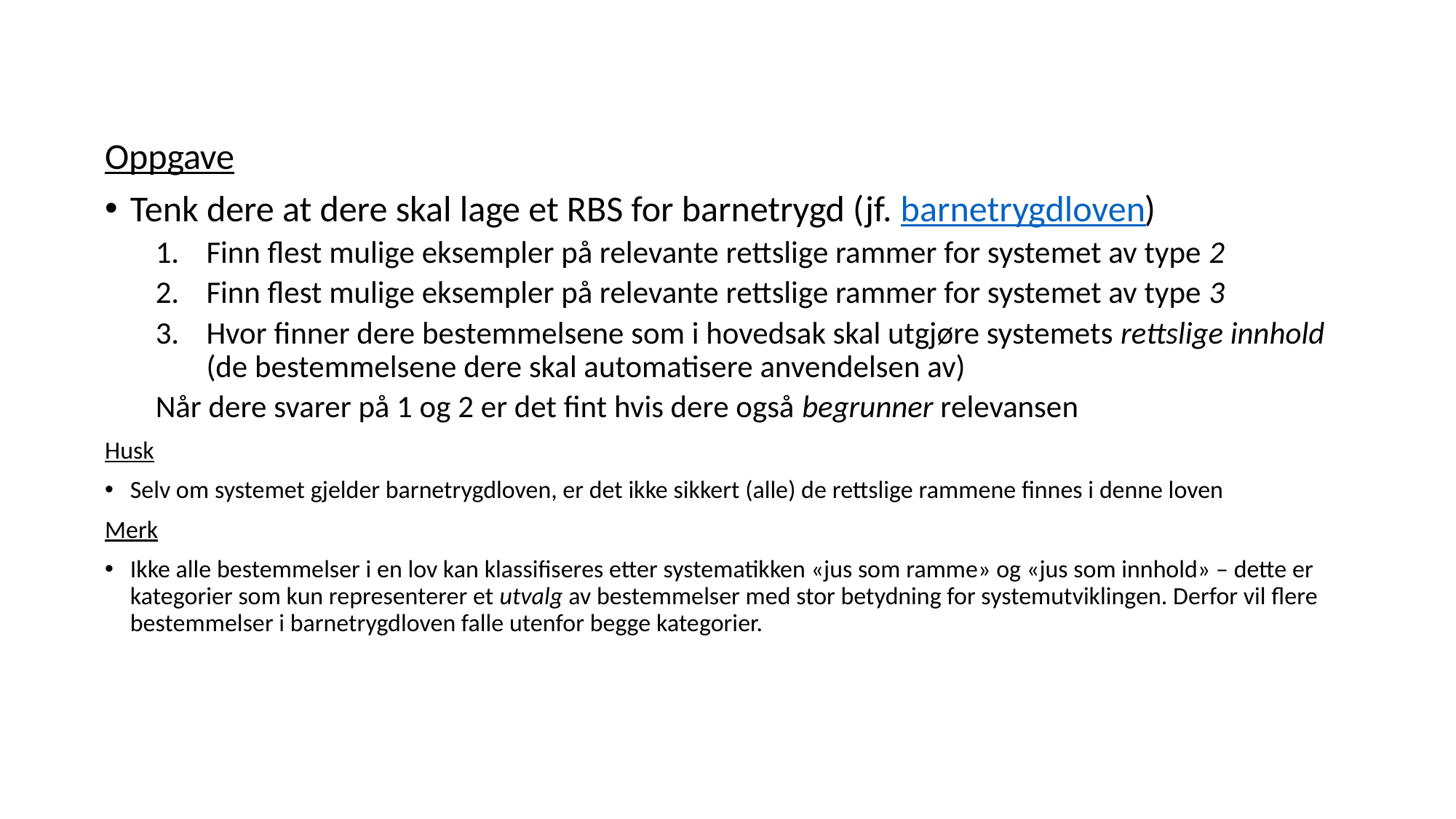

Oppgave
Tenk dere at dere skal lage et RBS for barnetrygd (jf. barnetrygdloven)
Finn flest mulige eksempler på relevante rettslige rammer for systemet av type 2
Finn flest mulige eksempler på relevante rettslige rammer for systemet av type 3
Hvor finner dere bestemmelsene som i hovedsak skal utgjøre systemets rettslige innhold (de bestemmelsene dere skal automatisere anvendelsen av)
Når dere svarer på 1 og 2 er det fint hvis dere også begrunner relevansen
Husk
Selv om systemet gjelder barnetrygdloven, er det ikke sikkert (alle) de rettslige rammene finnes i denne loven
Merk
Ikke alle bestemmelser i en lov kan klassifiseres etter systematikken «jus som ramme» og «jus som innhold» – dette er kategorier som kun representerer et utvalg av bestemmelser med stor betydning for systemutviklingen. Derfor vil flere bestemmelser i barnetrygdloven falle utenfor begge kategorier.